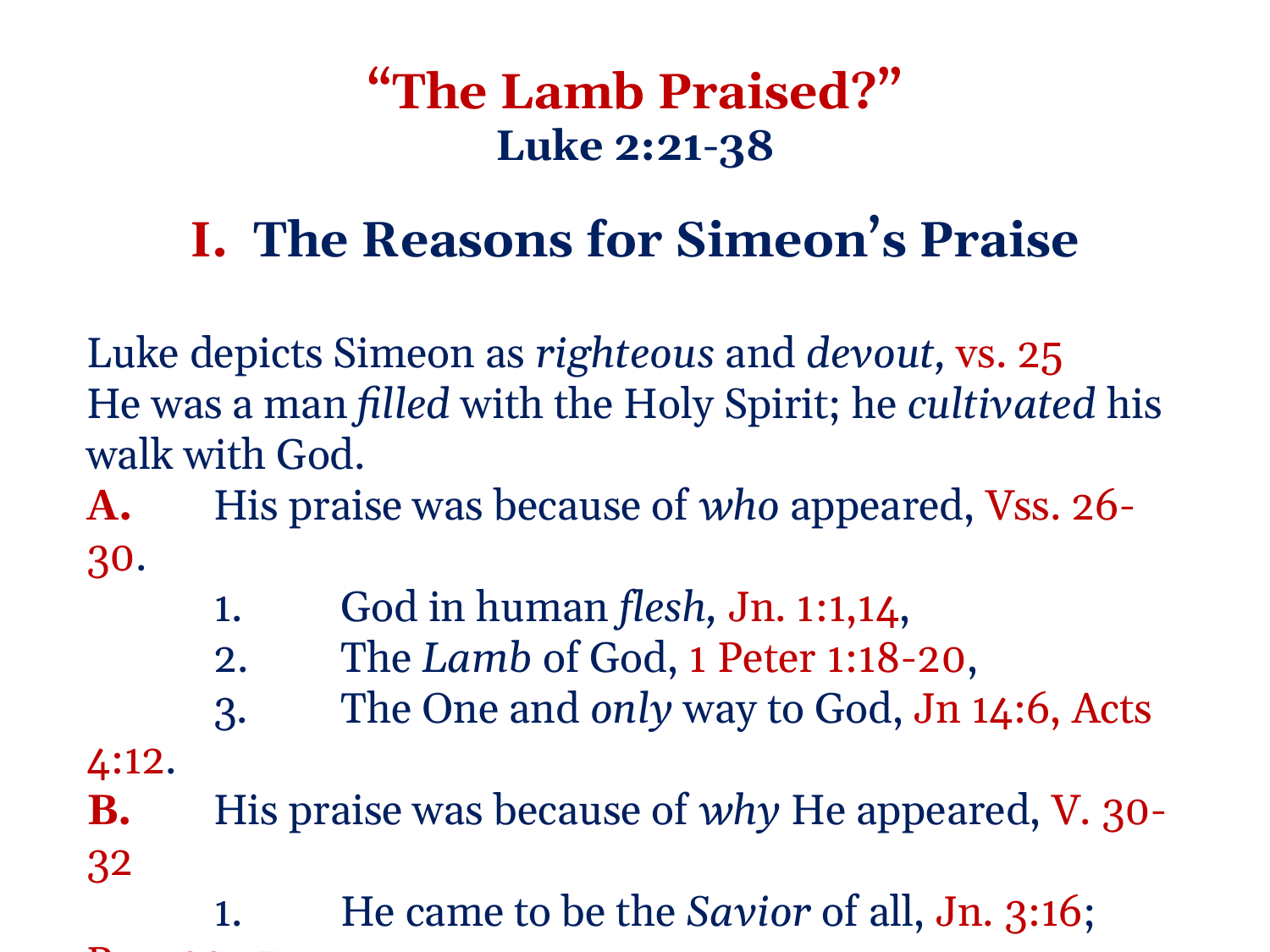

“The Lamb Praised?”
Luke 2:21-38
I.  The Reasons for Simeon’s Praise

Luke depicts Simeon as righteous and devout, vs. 25
He was a man filled with the Holy Spirit; he cultivated his walk with God.
A.	His praise was because of who appeared, Vss. 26-30.
	1.	God in human flesh, Jn. 1:1,14,
	2.	The Lamb of God, 1 Peter 1:18-20,
	3.	The One and only way to God, Jn 14:6, Acts 4:12.
B.	His praise was because of why He appeared, V. 30-32
	1.	He came to be the Savior of all, Jn. 3:16; Rev. 22:17
C.	He praised because of what He would accomplish,
	Vss. 34-35